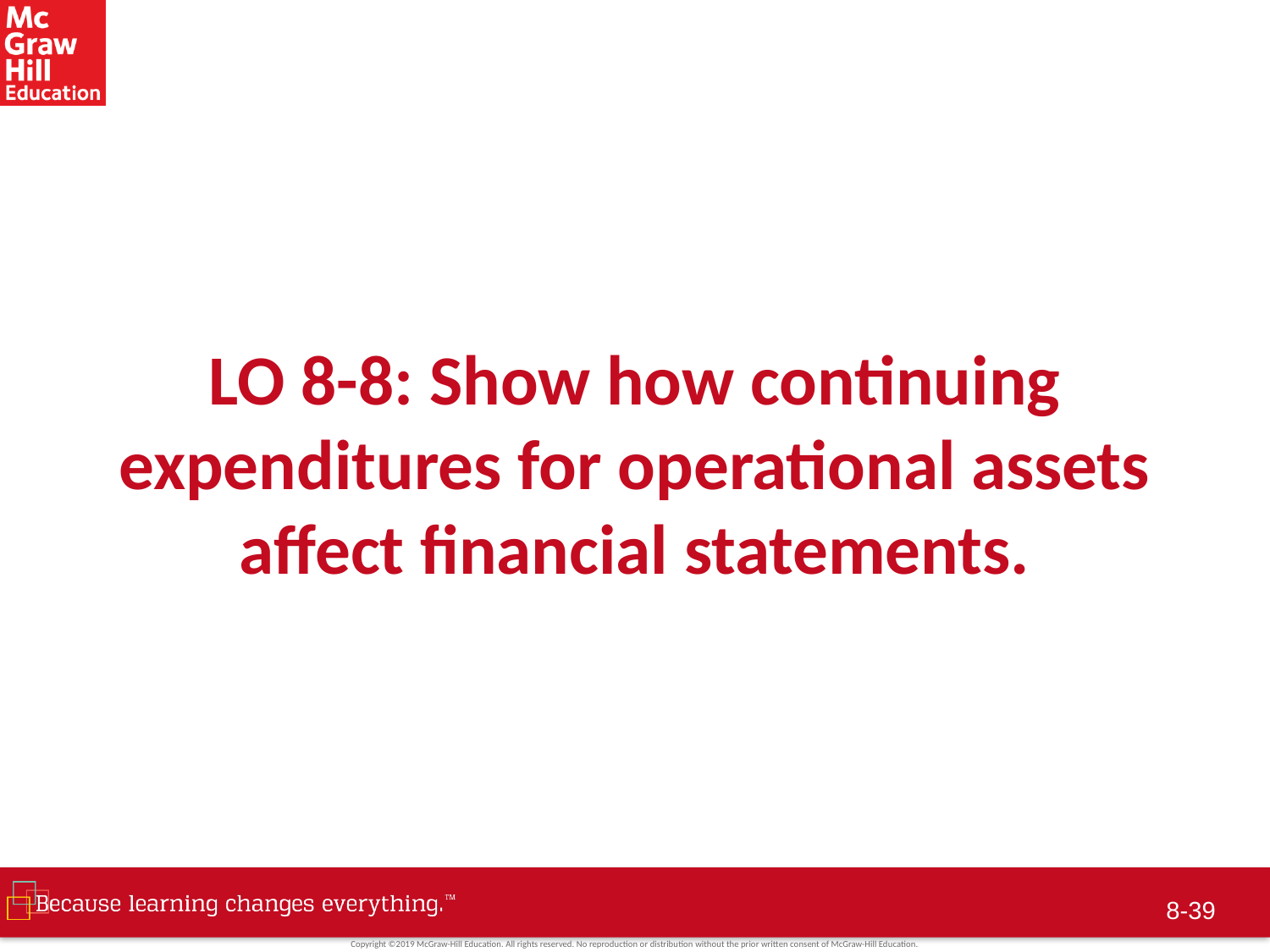

# LO 8-8: Show how continuing expenditures for operational assets affect financial statements.
8-39